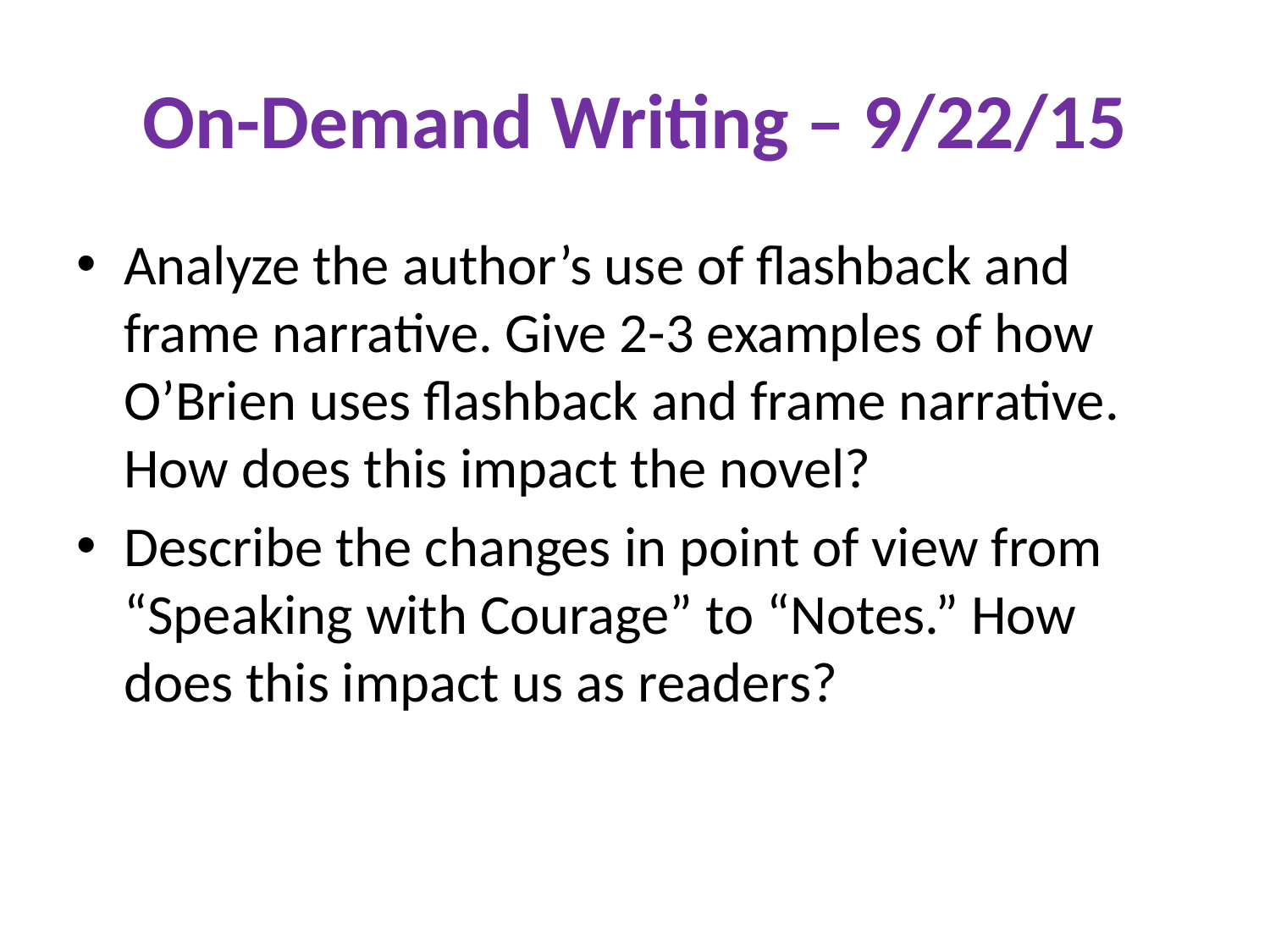

# On-Demand Writing – 9/22/15
Analyze the author’s use of flashback and frame narrative. Give 2-3 examples of how O’Brien uses flashback and frame narrative. How does this impact the novel?
Describe the changes in point of view from “Speaking with Courage” to “Notes.” How does this impact us as readers?